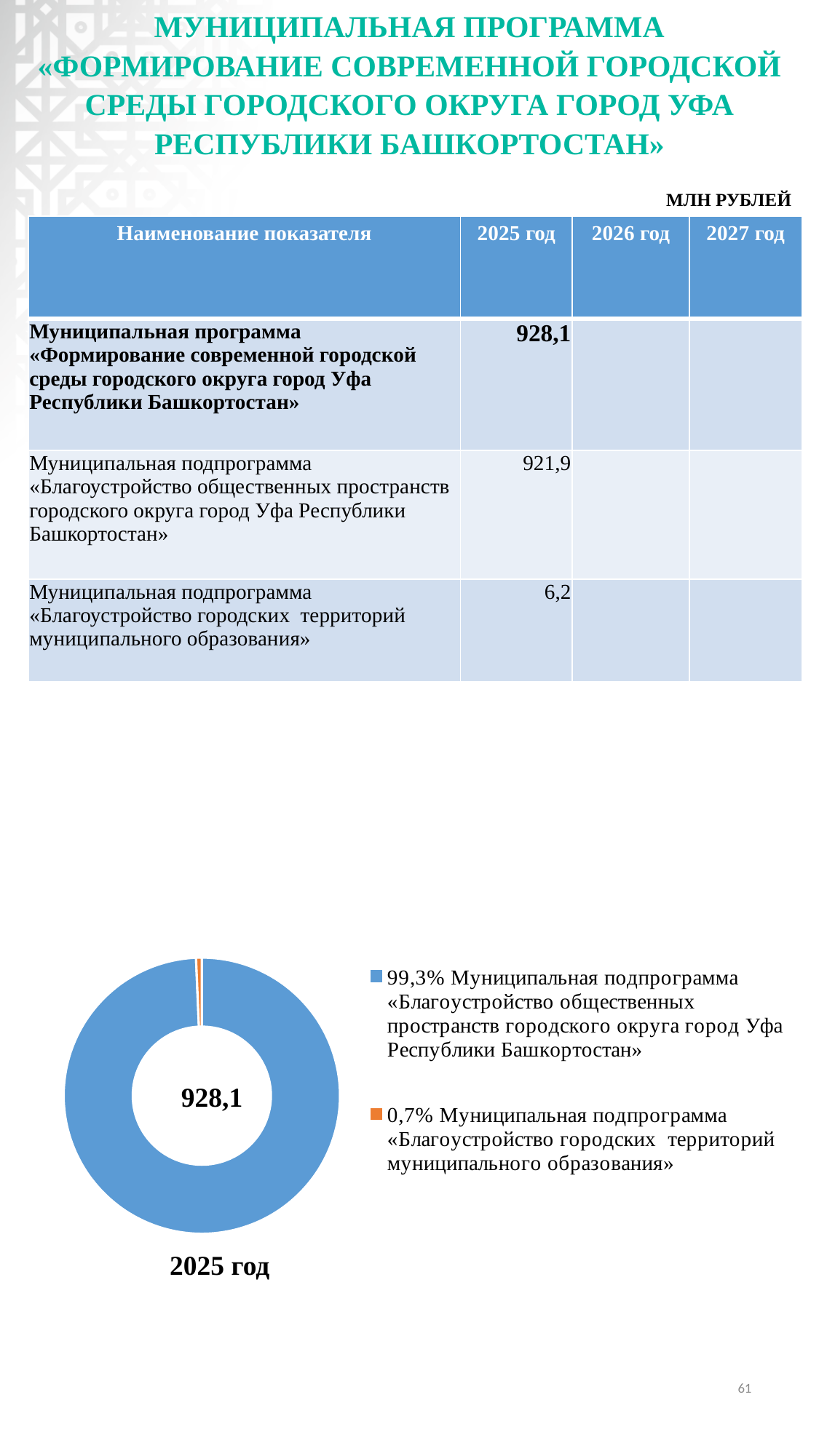

# МУНИЦИПАЛЬНАЯ ПРОГРАММА «ФОРМИРОВАНИЕ СОВРЕМЕННОЙ ГОРОДСКОЙ СРЕДЫ ГОРОДСКОГО ОКРУГА ГОРОД УФА РЕСПУБЛИКИ БАШКОРТОСТАН»
МЛН РУБЛЕЙ
| Наименование показателя | 2025 год | 2026 год | 2027 год |
| --- | --- | --- | --- |
| Муниципальная программа «Формирование современной городской среды городского округа город Уфа Республики Башкортостан» | 928,1 |  |  |
| Муниципальная подпрограмма «Благоустройство общественных пространств городского округа город Уфа Республики Башкортостан» | 921,9 |  |  |
| Муниципальная подпрограмма «Благоустройство городских территорий муниципального образования» | 6,2 |  |  |

### Chart

| Category | Продажи |
|---|---|
| 99,3% Муниципальная подпрограмма «Благоустройство общественных пространств городского округа город Уфа Республики Башкортостан» | 921.8654454 |
| 0,7% Муниципальная подпрограмма «Благоустройство городских  территорий муниципального образования» | 6.22077685 |
928,1
2025 год
61